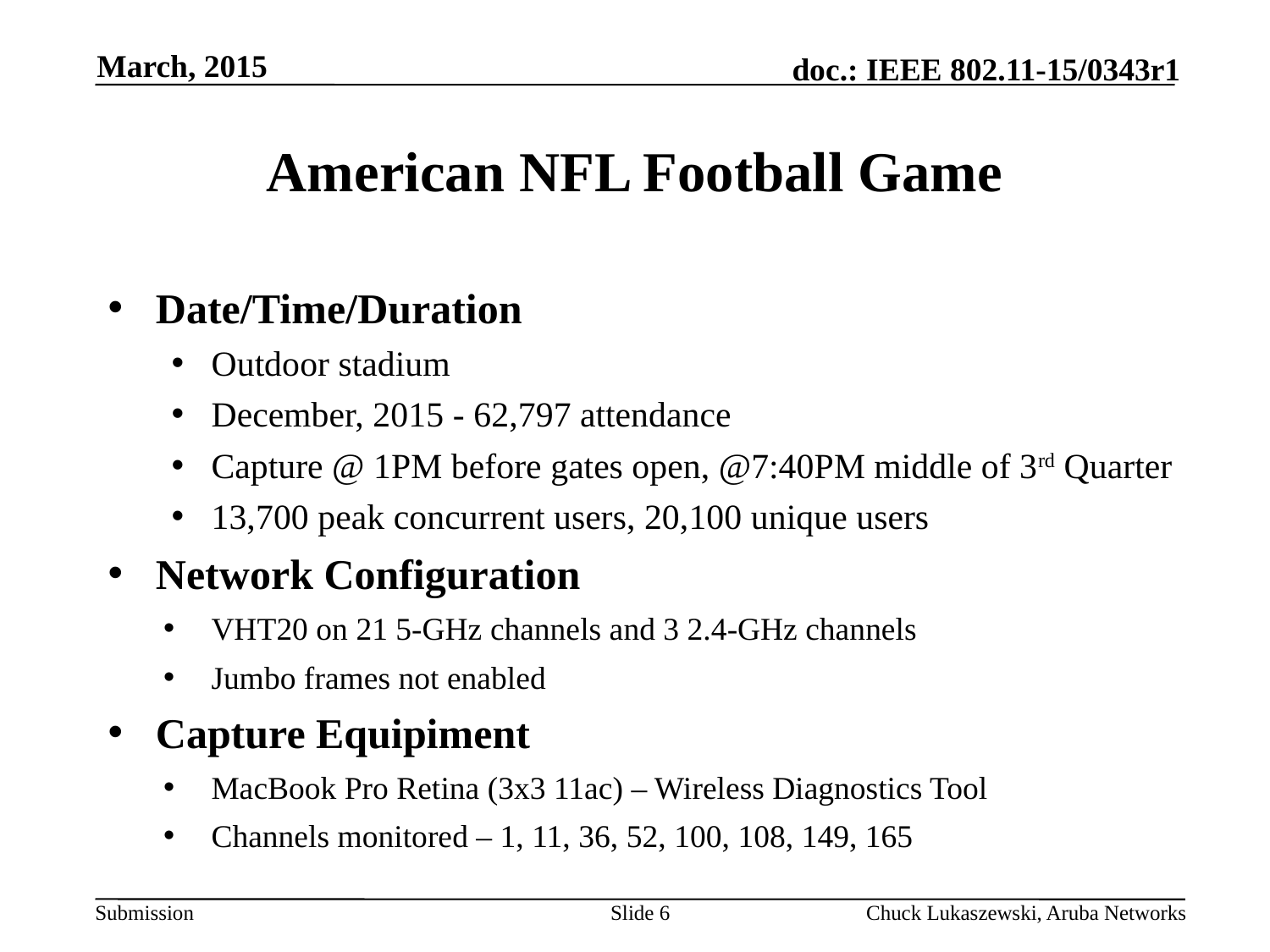

March, 2015
# American NFL Football Game
Date/Time/Duration
Outdoor stadium
December, 2015 - 62,797 attendance
Capture @ 1PM before gates open, @7:40PM middle of 3rd Quarter
13,700 peak concurrent users, 20,100 unique users
Network Configuration
VHT20 on 21 5-GHz channels and 3 2.4-GHz channels
Jumbo frames not enabled
Capture Equipiment
MacBook Pro Retina (3x3 11ac) – Wireless Diagnostics Tool
Channels monitored – 1, 11, 36, 52, 100, 108, 149, 165

Slide 6
Chuck Lukaszewski, Aruba Networks